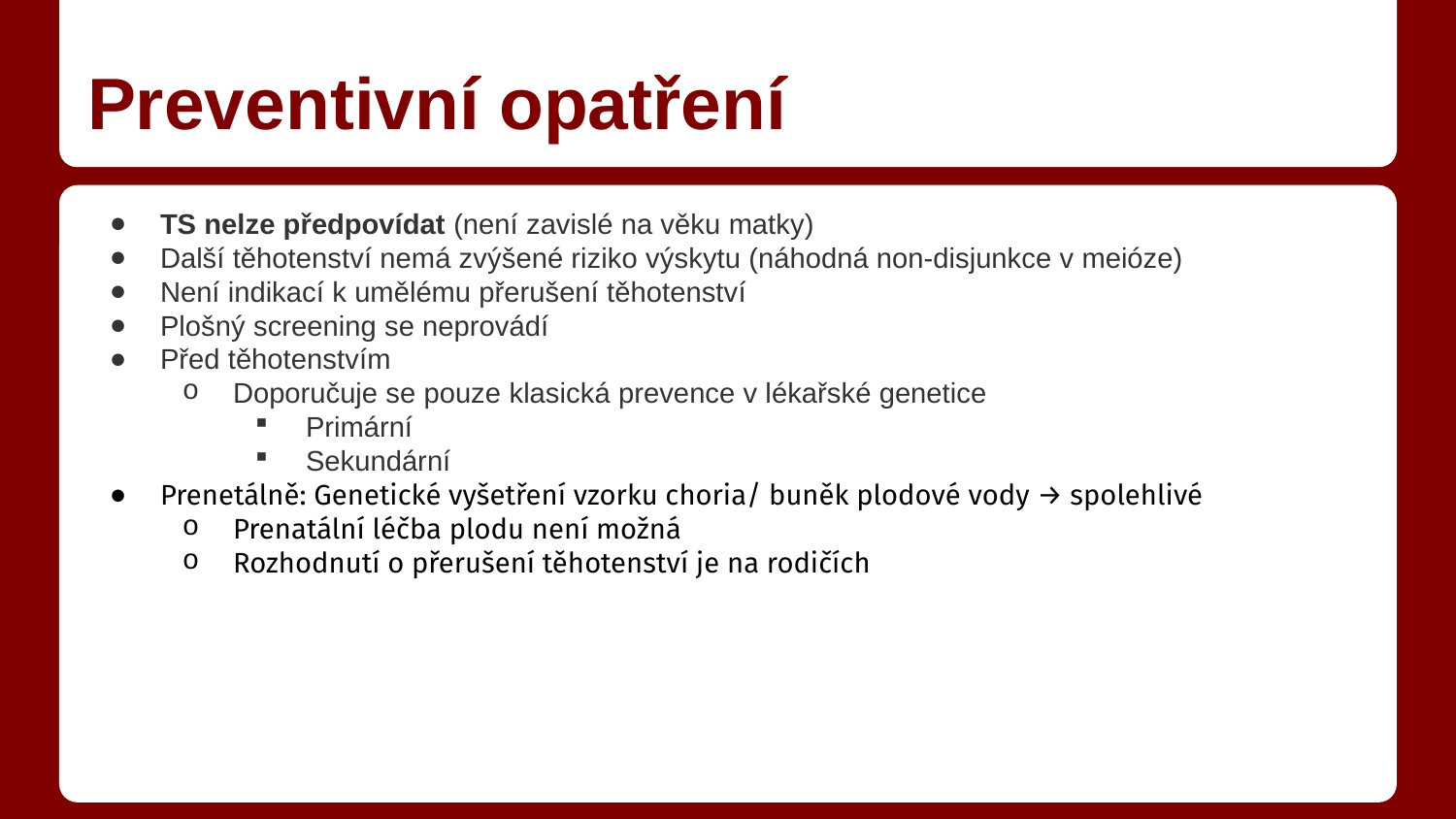

# Preventivní opatření
TS nelze předpovídat (není zavislé na věku matky)
Další těhotenství nemá zvýšené riziko výskytu (náhodná non-disjunkce v meióze)
Není indikací k umělému přerušení těhotenství
Plošný screening se neprovádí
Před těhotenstvím
Doporučuje se pouze klasická prevence v lékařské genetice
Primární
Sekundární
Prenetálně: Genetické vyšetření vzorku choria/ buněk plodové vody → spolehlivé
Prenatální léčba plodu není možná
Rozhodnutí o přerušení těhotenství je na rodičích